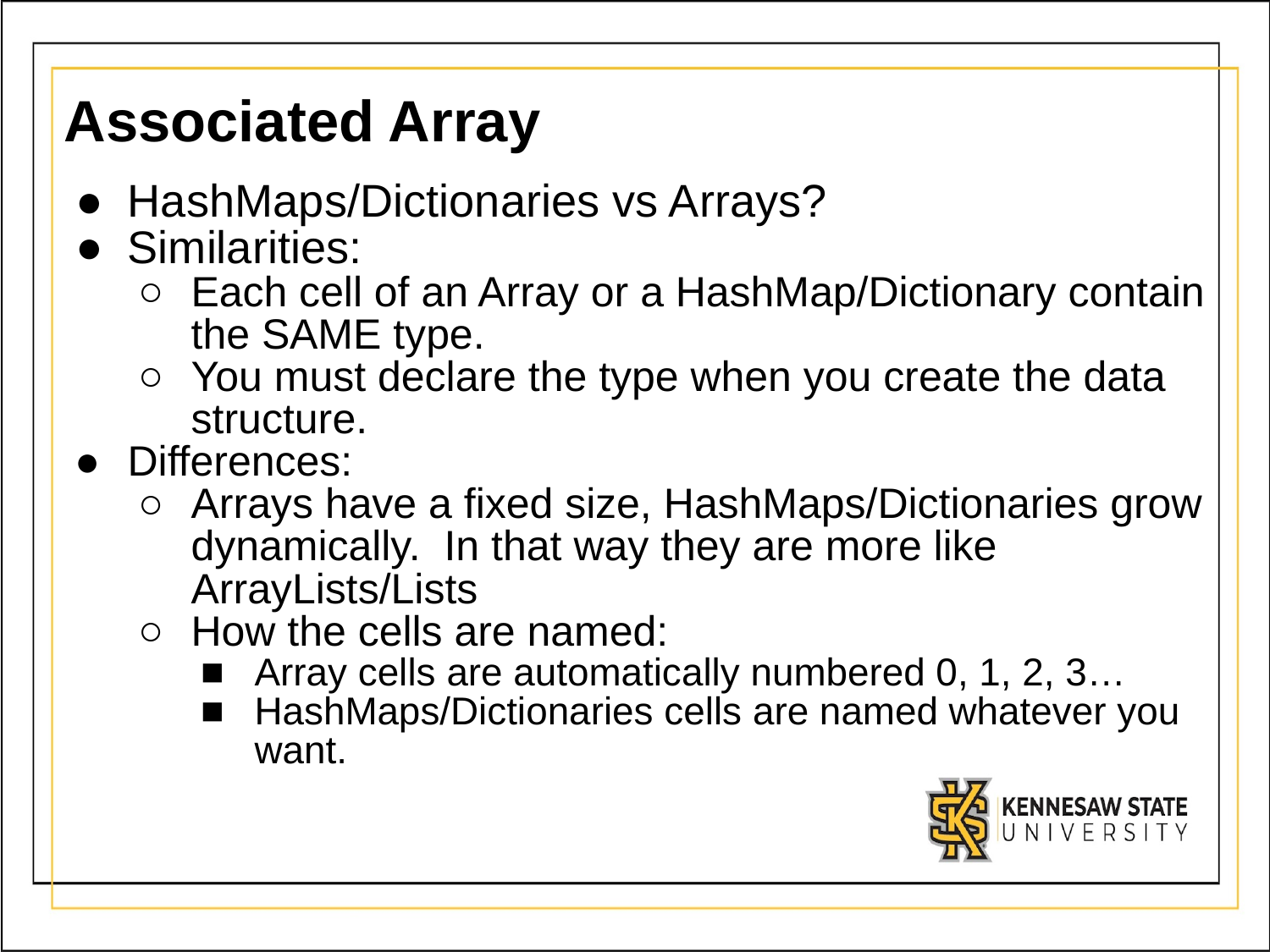

# Associated Array
HashMaps/Dictionaries vs Arrays?
Similarities:
Each cell of an Array or a HashMap/Dictionary contain the SAME type.
You must declare the type when you create the data structure.
Differences:
Arrays have a fixed size, HashMaps/Dictionaries grow dynamically.  In that way they are more like ArrayLists/Lists
How the cells are named:
Array cells are automatically numbered 0, 1, 2, 3…
HashMaps/Dictionaries cells are named whatever you want.